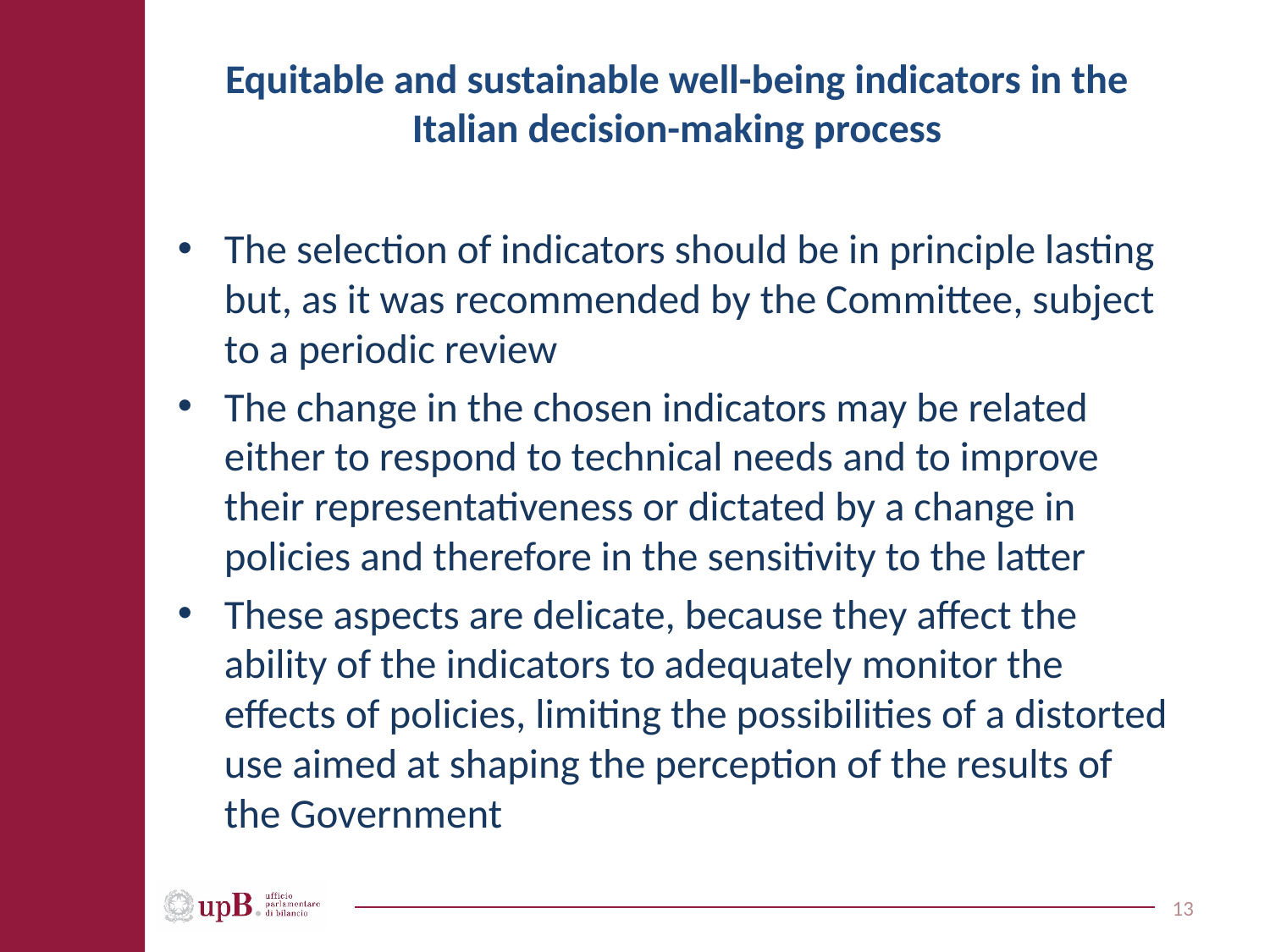

# Equitable and sustainable well-being indicators in the Italian decision-making process
The selection of indicators should be in principle lasting but, as it was recommended by the Committee, subject to a periodic review
The change in the chosen indicators may be related either to respond to technical needs and to improve their representativeness or dictated by a change in policies and therefore in the sensitivity to the latter
These aspects are delicate, because they affect the ability of the indicators to adequately monitor the effects of policies, limiting the possibilities of a distorted use aimed at shaping the perception of the results of the Government
13